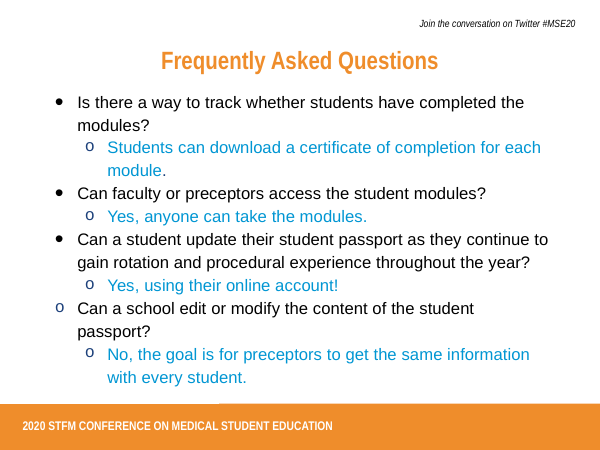

# Frequently Asked Questions
Is there a way to track whether students have completed the modules?
Students can download a certificate of completion for each module.
Can faculty or preceptors access the student modules?
Yes, anyone can take the modules.
Can a student update their student passport as they continue to gain rotation and procedural experience throughout the year?
Yes, using their online account!
Can a school edit or modify the content of the student passport?
No, the goal is for preceptors to get the same information with every student.